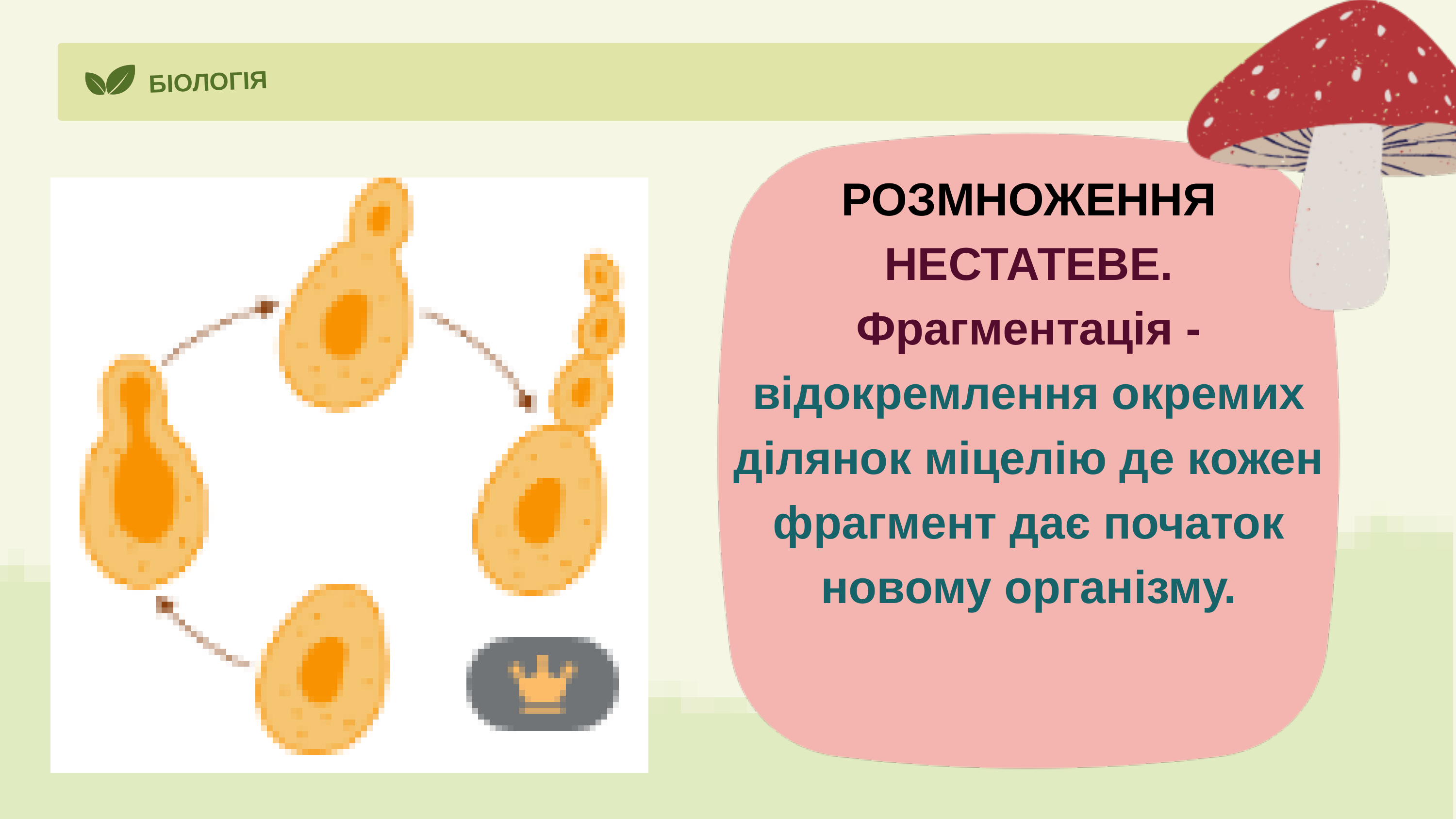

БІОЛОГІЯ

РОЗМНОЖЕННЯ НЕСТАТЕВЕ.
Фрагментація - відокремлення окремих ділянок міцелію де кожен фрагмент дає початок новому організму.